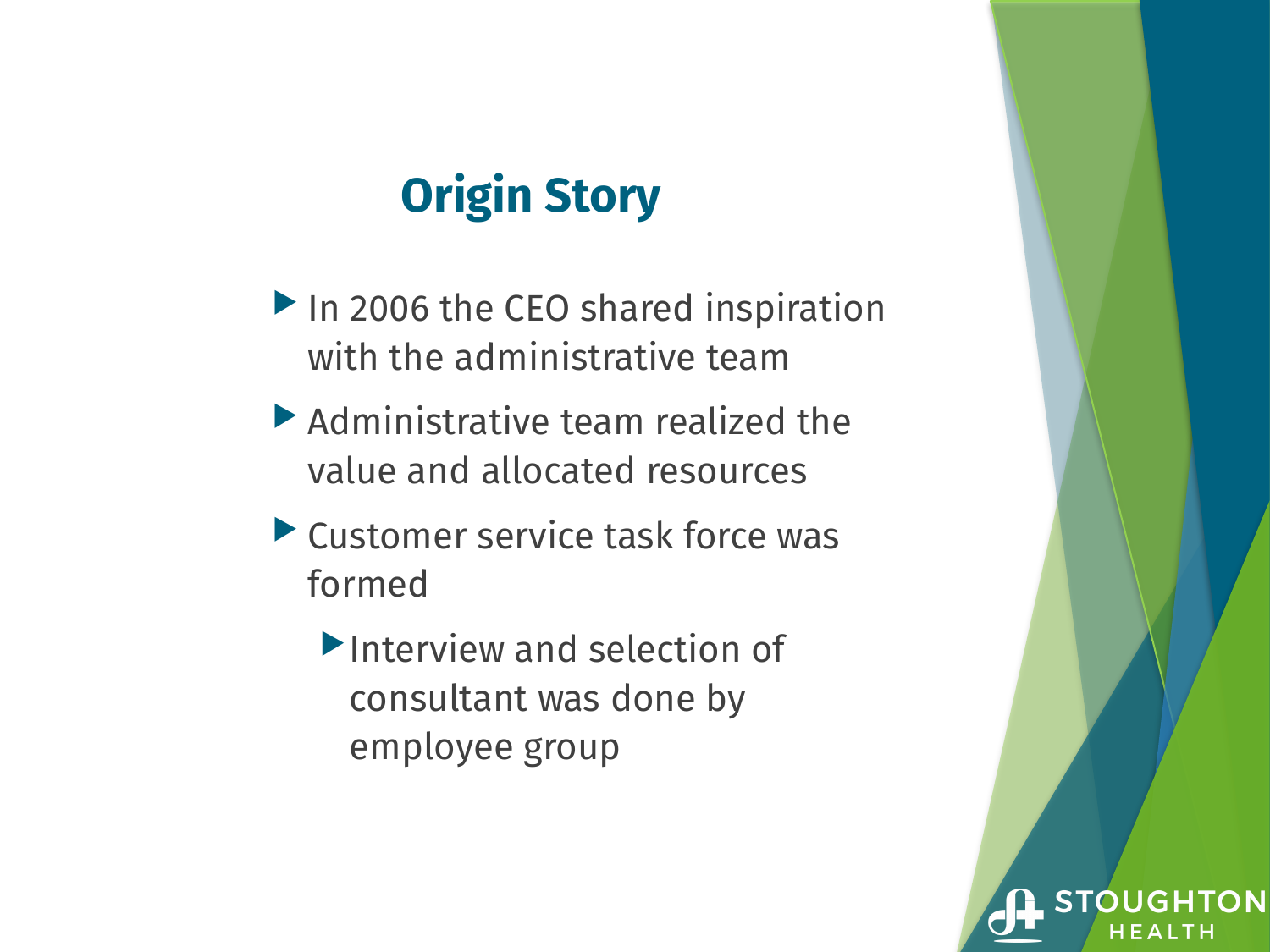

# Origin Story
In 2006 the CEO shared inspiration with the administrative team
Administrative team realized the value and allocated resources
Customer service task force was formed
Interview and selection of consultant was done by employee group